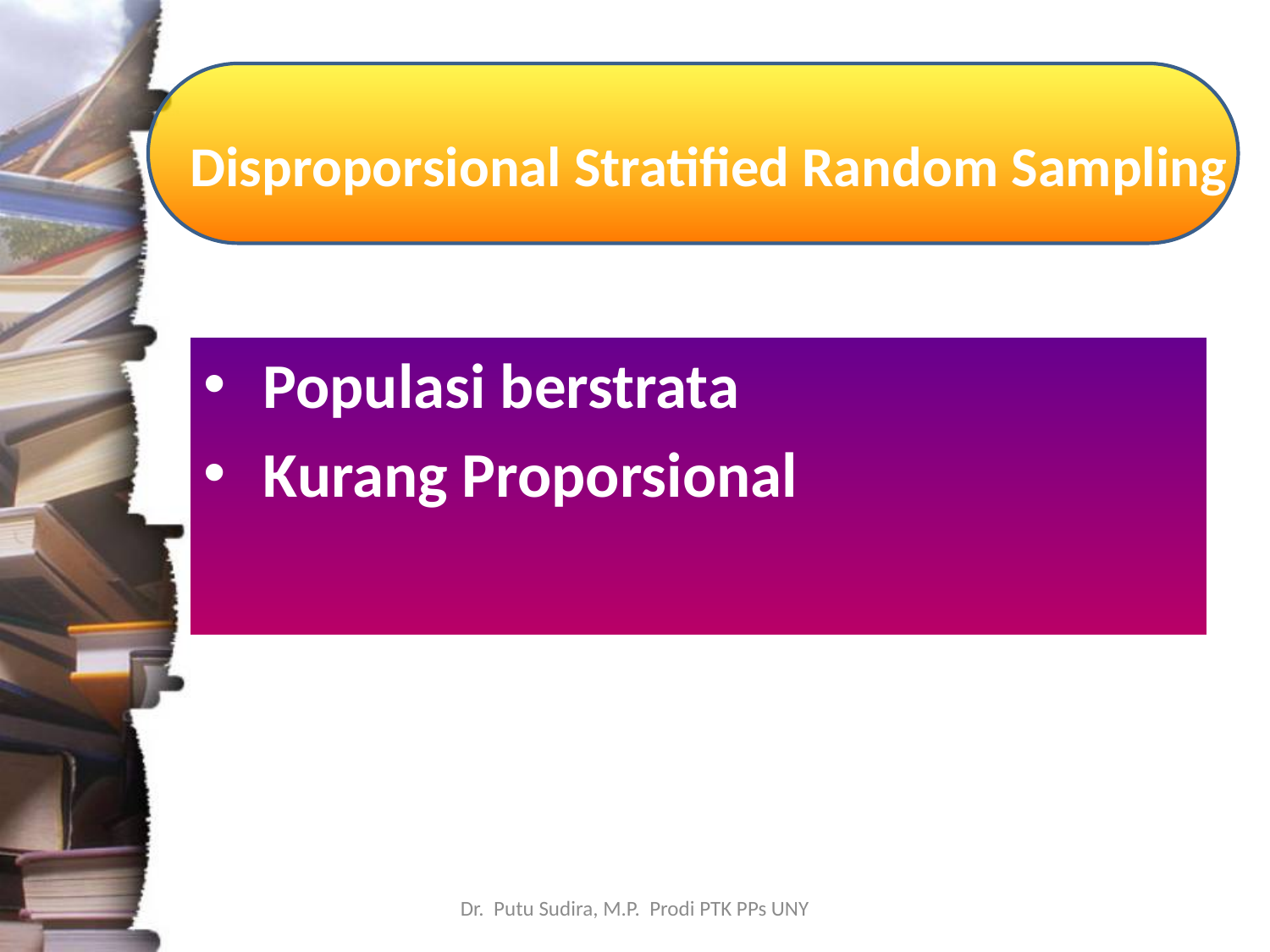

# Disproporsional Stratified Random Sampling
Populasi berstrata
Kurang Proporsional
Dr.  Putu Sudira, M.P.  Prodi PTK PPs UNY